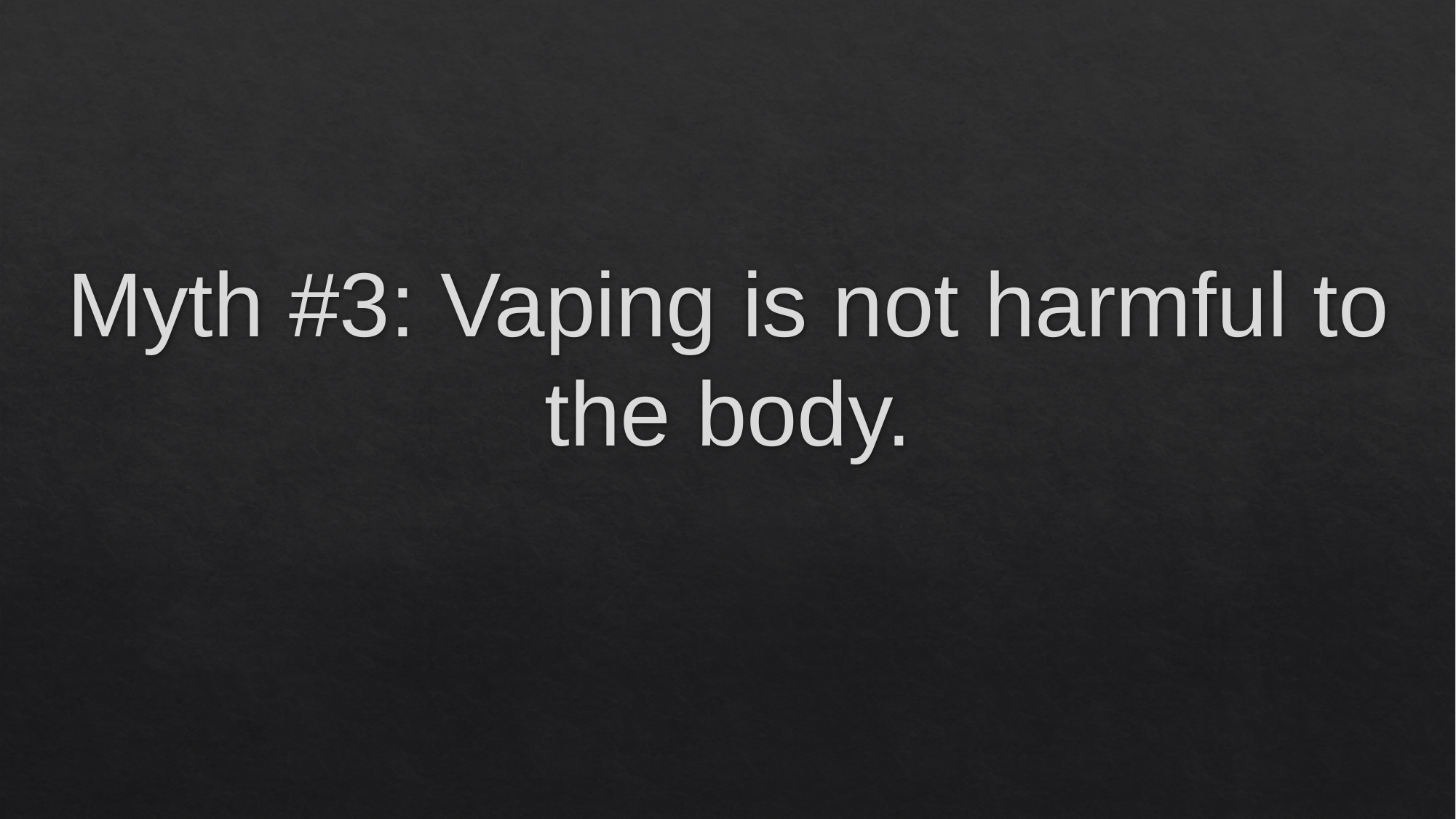

# Myth #3: Vaping is not harmful to the body.